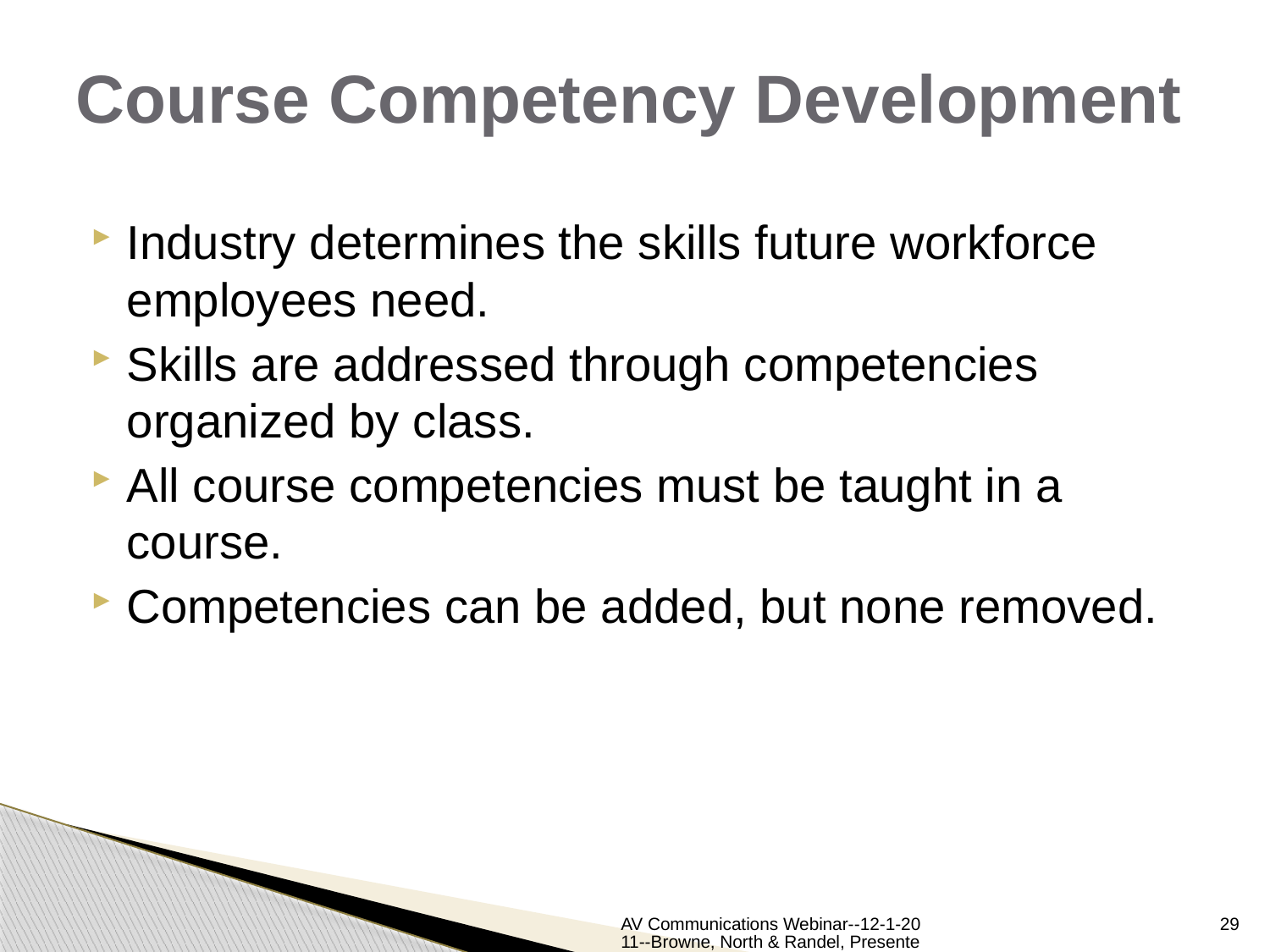

# Course Competency Development
Industry determines the skills future workforce employees need.
Skills are addressed through competencies organized by class.
All course competencies must be taught in a course.
Competencies can be added, but none removed.
AV Communications Webinar--12-1-2011--Browne, North & Randel, Presenters

29